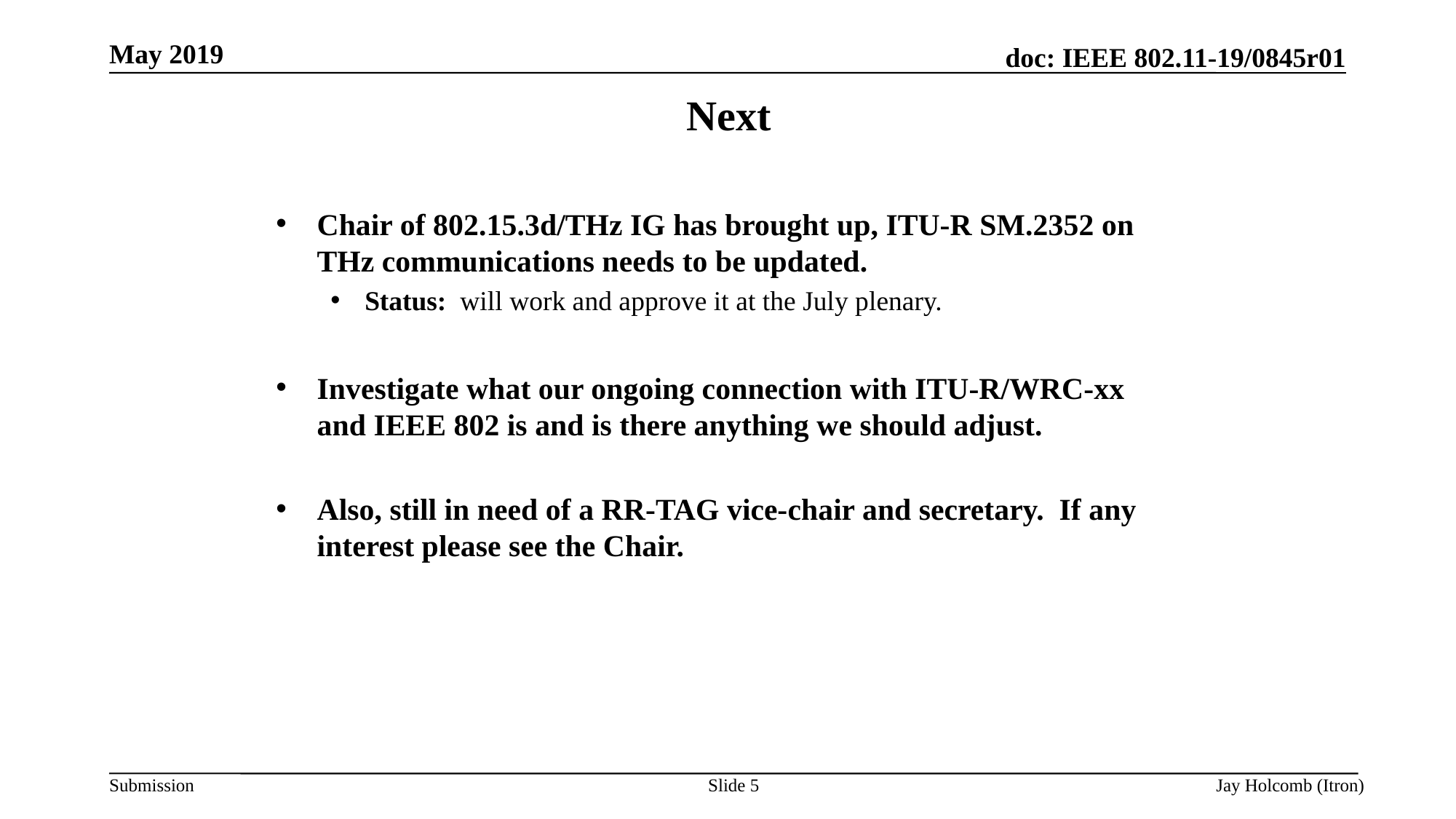

May 2019
# Next

Chair of 802.15.3d/THz IG has brought up, ITU-R SM.2352 on THz communications needs to be updated.
Status:  will work and approve it at the July plenary.

Investigate what our ongoing connection with ITU-R/WRC-xx and IEEE 802 is and is there anything we should adjust.

Also, still in need of a RR-TAG vice-chair and secretary.  If any interest please see the Chair.
Slide 5
Jay Holcomb (Itron)